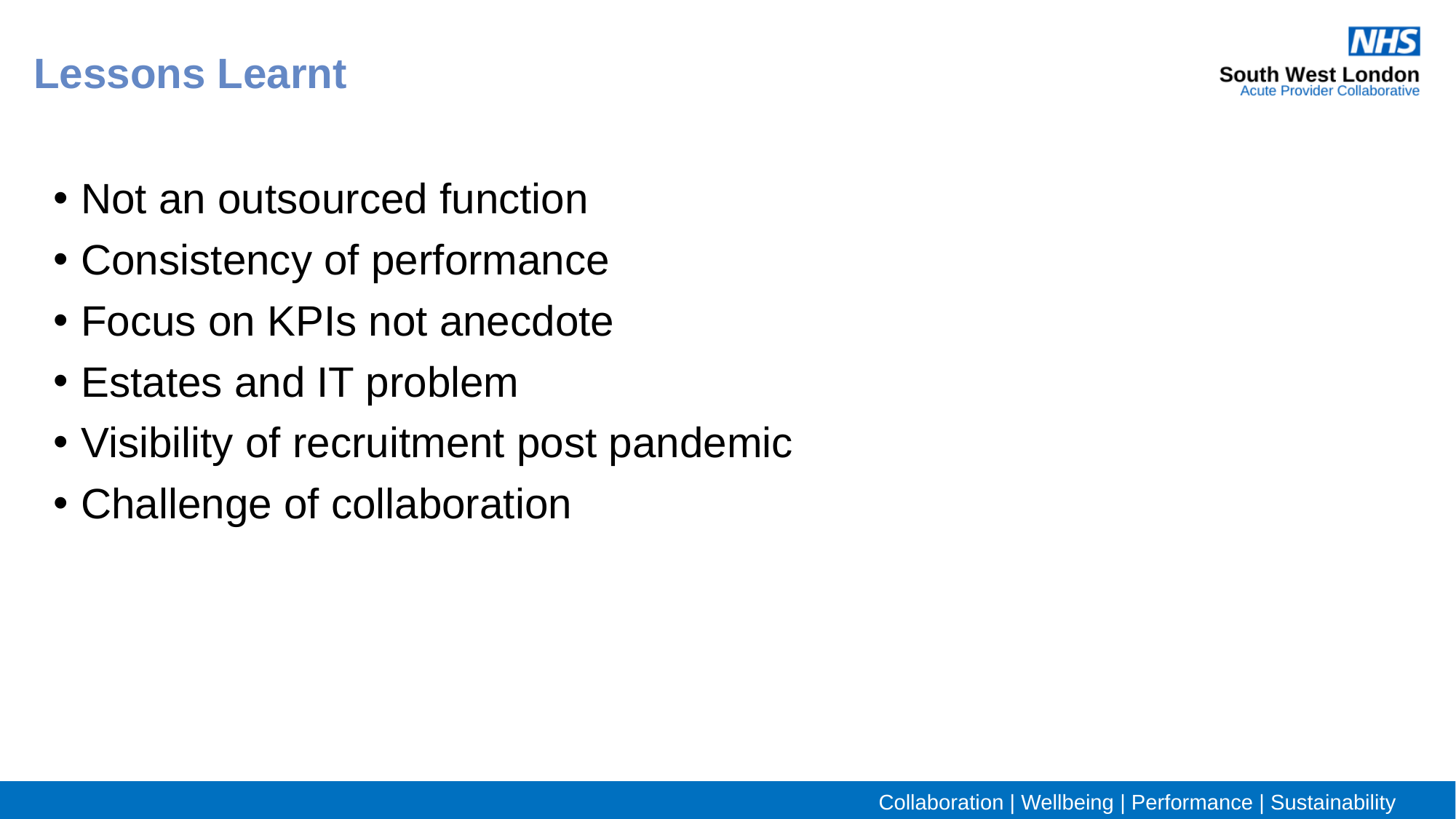

Lessons Learnt
Not an outsourced function
Consistency of performance
Focus on KPIs not anecdote
Estates and IT problem
Visibility of recruitment post pandemic
Challenge of collaboration